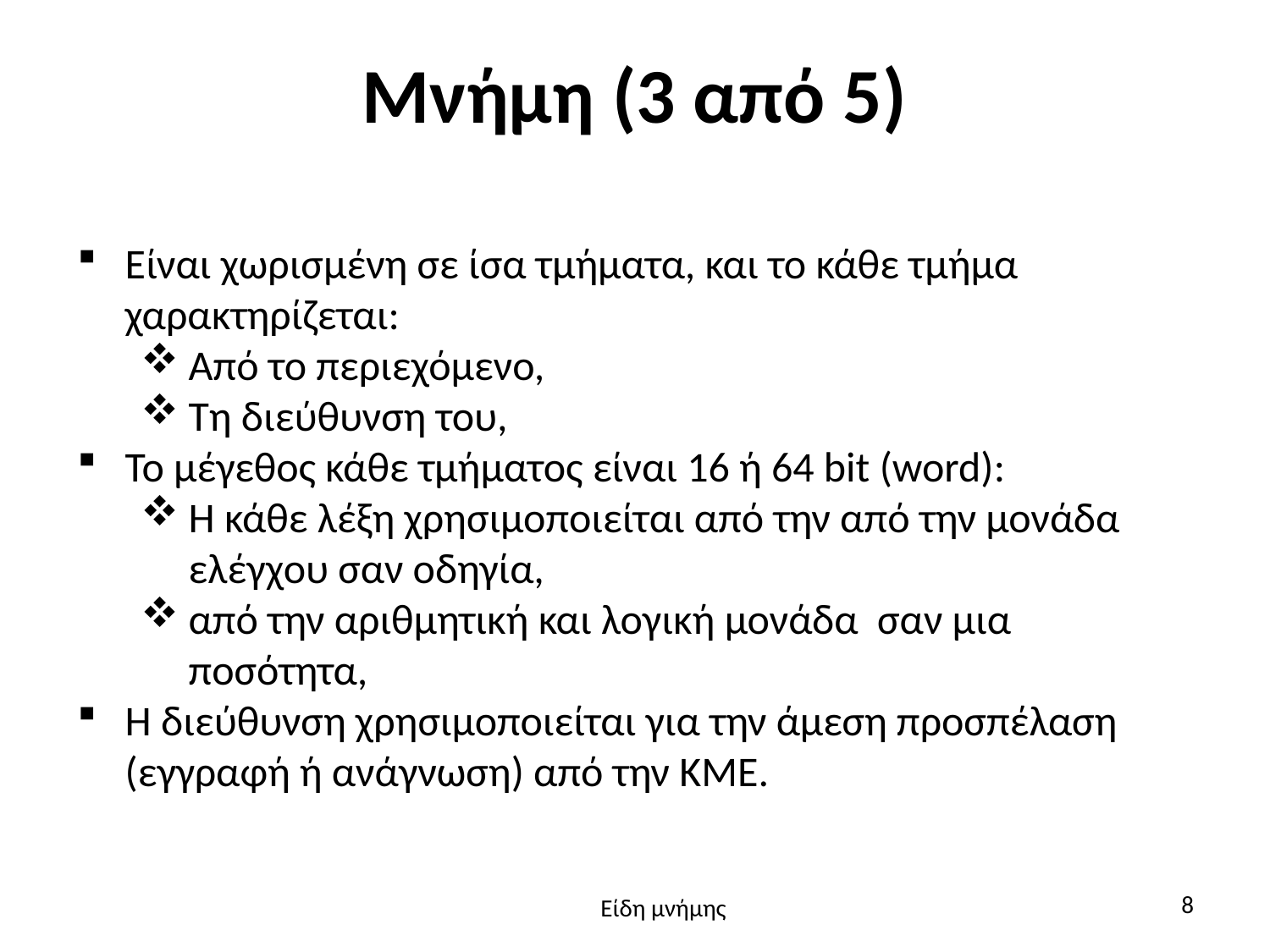

# Μνήμη (3 από 5)
Είναι χωρισμένη σε ίσα τμήματα, και το κάθε τμήμα χαρακτηρίζεται:
Από το περιεχόμενο,
Τη διεύθυνση του,
Το μέγεθος κάθε τμήματος είναι 16 ή 64 bit (word):
Η κάθε λέξη χρησιμοποιείται από την από την μονάδα ελέγχου σαν οδηγία,
από την αριθμητική και λογική μονάδα  σαν μια ποσότητα,
Η διεύθυνση χρησιμοποιείται για την άμεση προσπέλαση (εγγραφή ή ανάγνωση) από την ΚΜΕ.
8
Είδη μνήμης